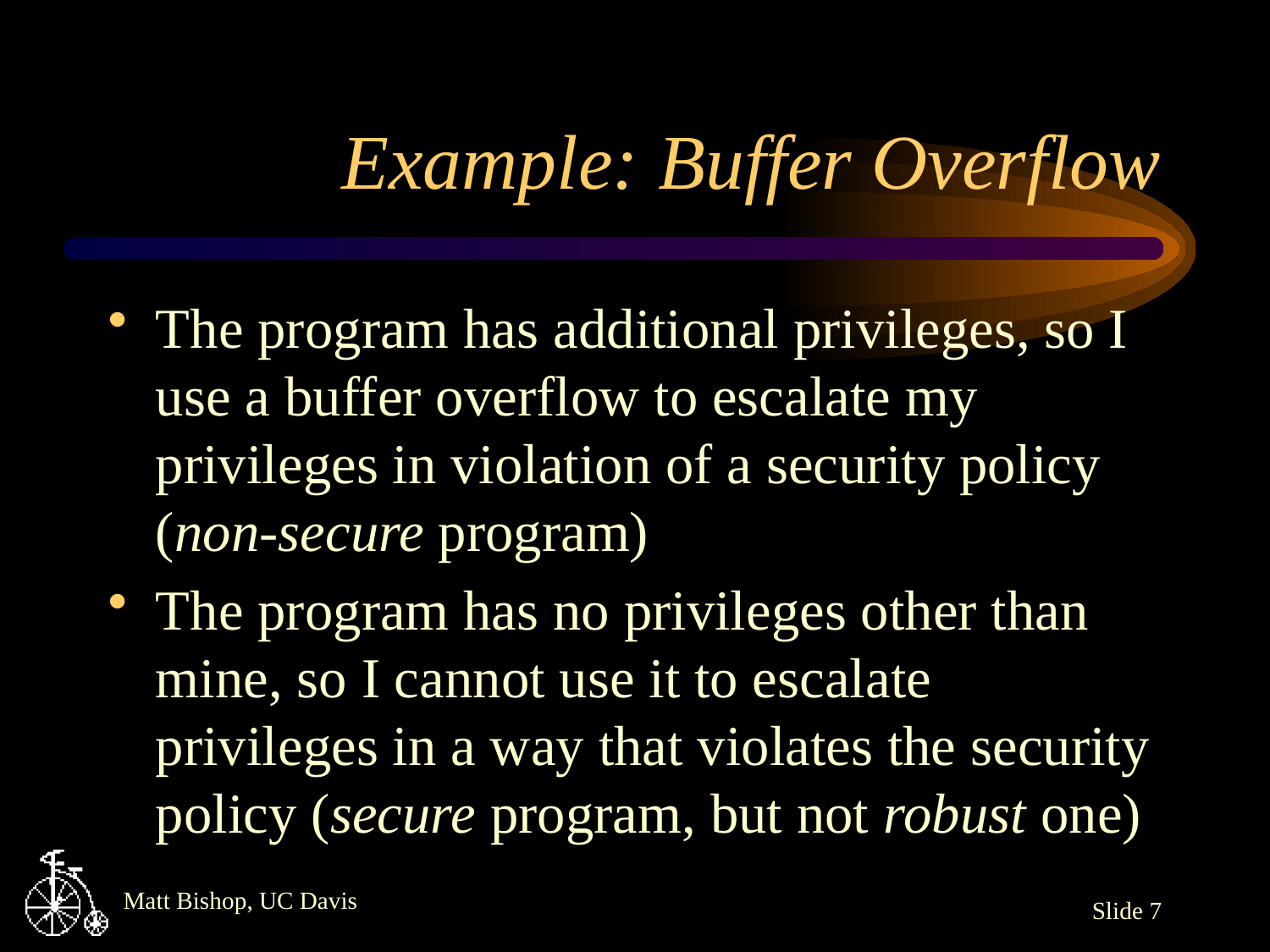

# Example: Buffer Overflow
The program has additional privileges, so I use a buffer overflow to escalate my privileges in violation of a security policy (non-secure program)
The program has no privileges other than mine, so I cannot use it to escalate privileges in a way that violates the security policy (secure program, but not robust one)

Slide 7